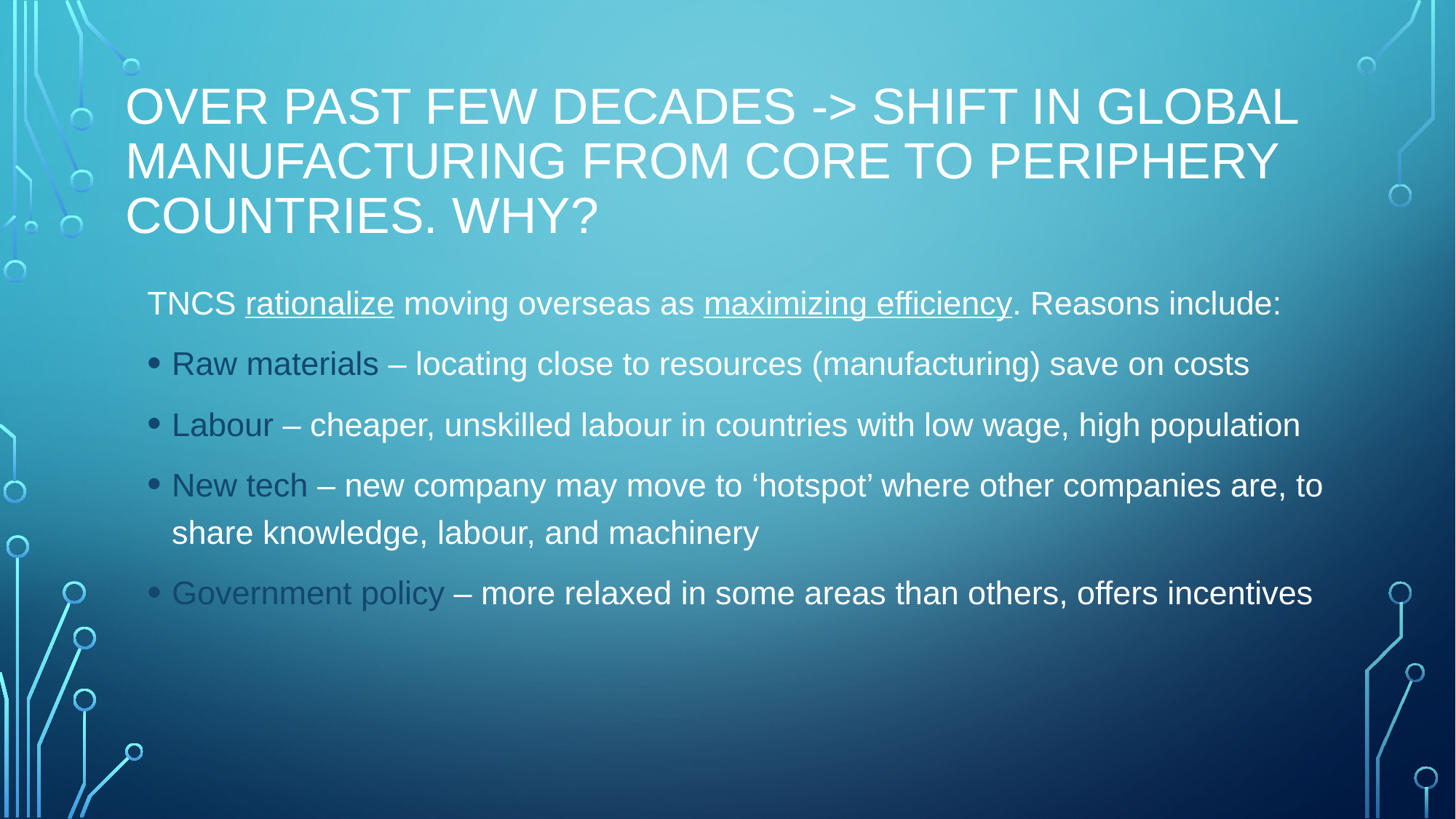

# Over past few decades -> shift in global manufacturing from Core to periphery countries. Why?
TNCS rationalize moving overseas as maximizing efficiency. Reasons include:
Raw materials – locating close to resources (manufacturing) save on costs
Labour – cheaper, unskilled labour in countries with low wage, high population
New tech – new company may move to ‘hotspot’ where other companies are, to share knowledge, labour, and machinery
Government policy – more relaxed in some areas than others, offers incentives